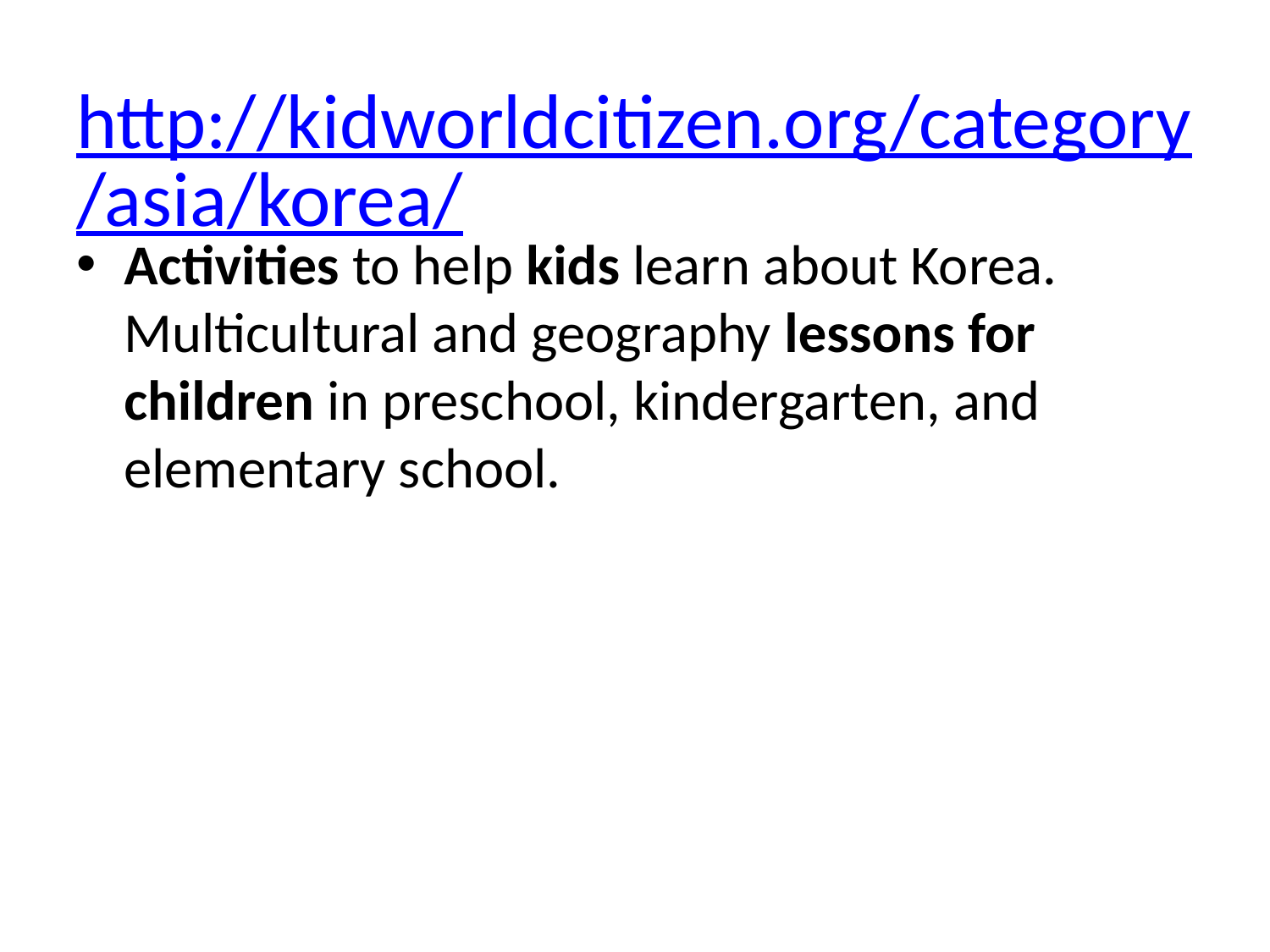

# http://kidworldcitizen.org/category/asia/korea/
Activities to help kids learn about Korea. Multicultural and geography lessons for children in preschool, kindergarten, and elementary school.